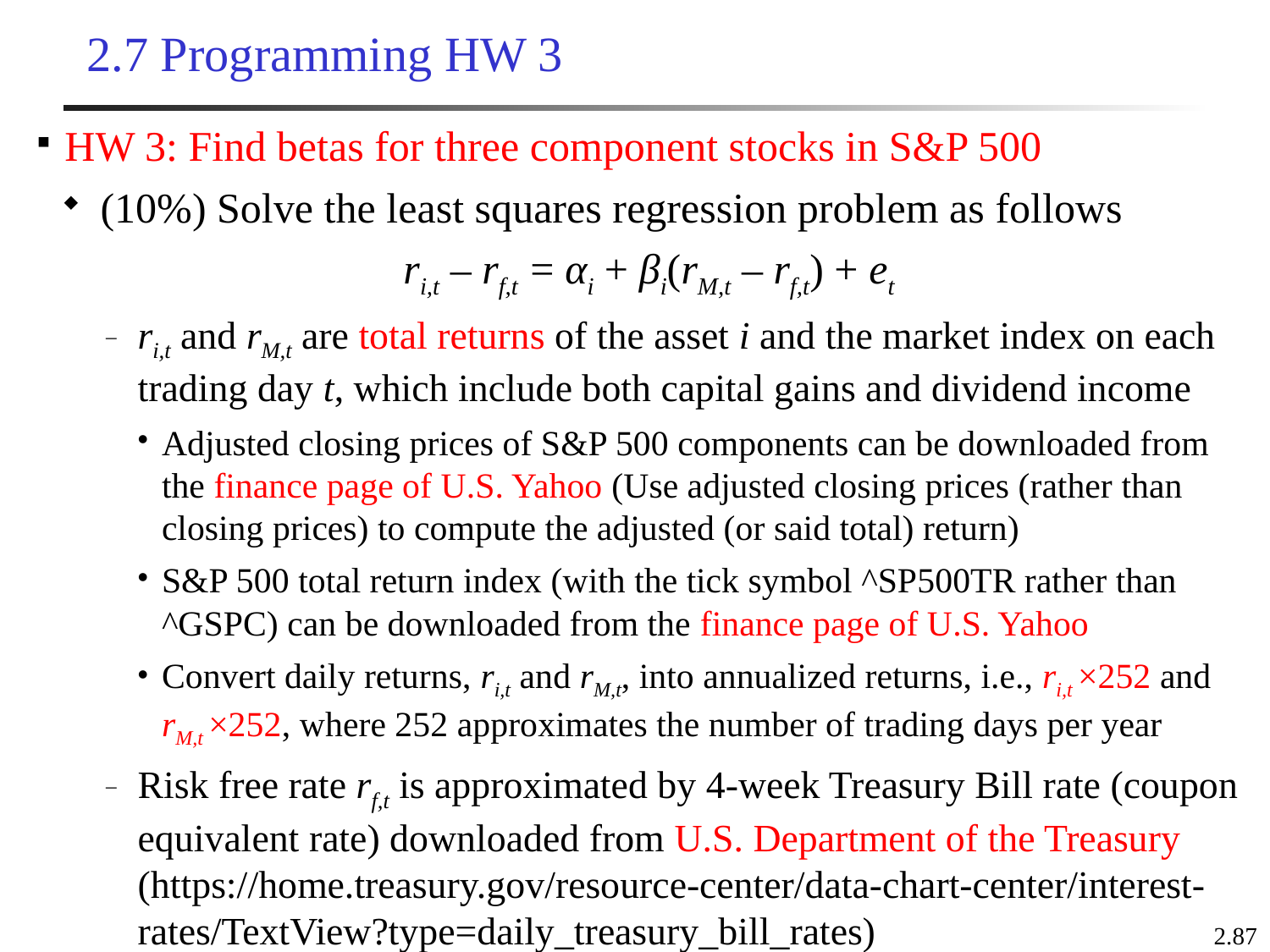

2.7 Programming HW 3
HW 3: Find betas for three component stocks in S&P 500
(10%) Solve the least squares regression problem as follows
	                         ri,t – rf,t  = αi + βi(rM,t – rf,t) + et
ri,t and rM,t are total returns of the asset i and the market index on each trading day t, which include both capital gains and dividend income
Adjusted closing prices of S&P 500 components can be downloaded from the finance page of U.S. Yahoo (Use adjusted closing prices (rather than closing prices) to compute the adjusted (or said total) return)
S&P 500 total return index (with the tick symbol ^SP500TR rather than ^GSPC) can be downloaded from the finance page of U.S. Yahoo
Convert daily returns, ri,t and rM,t, into annualized returns, i.e., ri,t ×252 and rM,t ×252, where 252 approximates the number of trading days per year
Risk free rate rf,t is approximated by 4-week Treasury Bill rate (coupon equivalent rate) downloaded from U.S. Department of the Treasury (https://home.treasury.gov/resource-center/data-chart-center/interest-rates/TextView?type=daily_treasury_bill_rates)
2.87